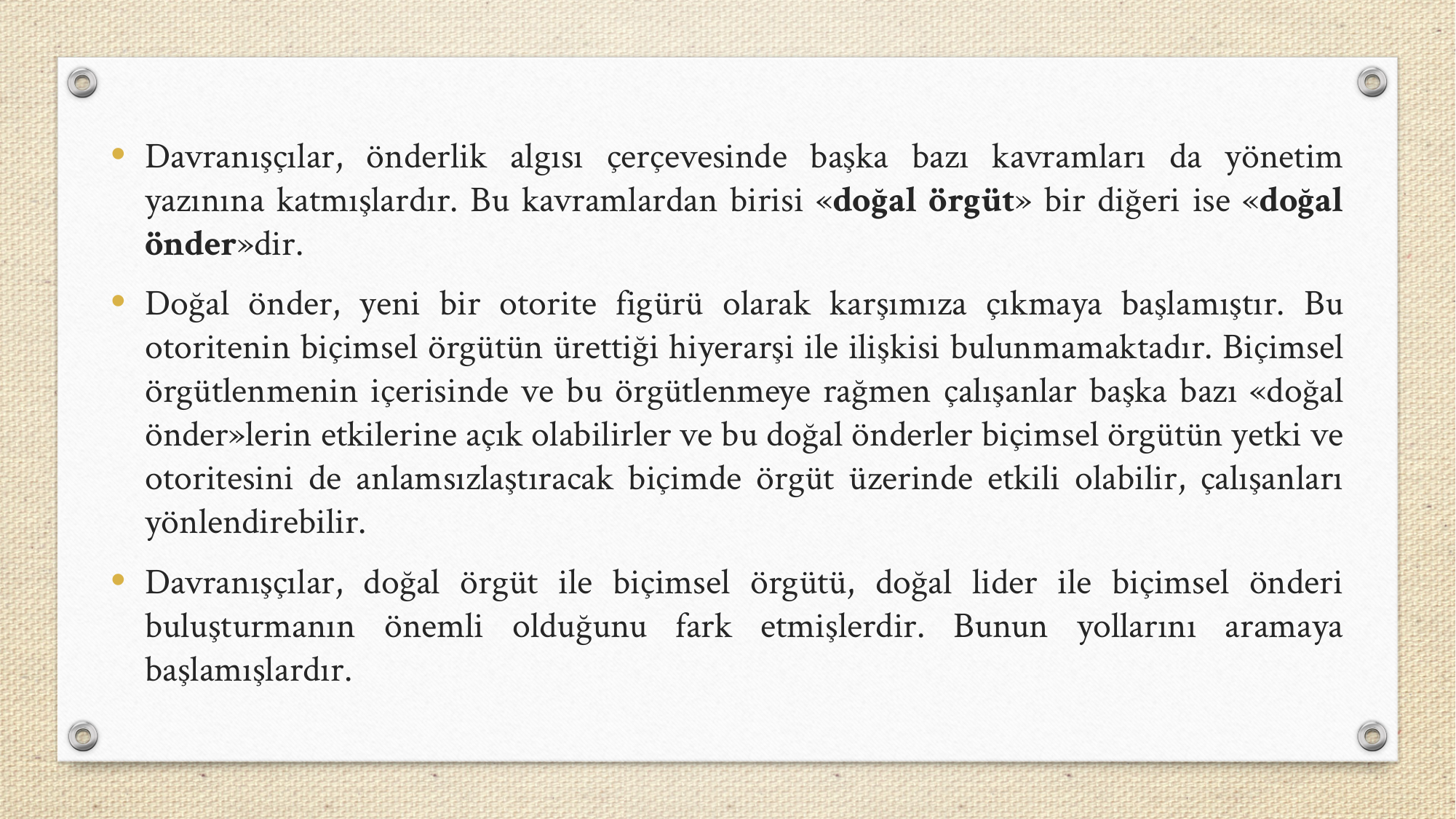

Davranışçılar, önderlik algısı çerçevesinde başka bazı kavramları da yönetim yazınına katmışlardır. Bu kavramlardan birisi «doğal örgüt» bir diğeri ise «doğal önder»dir.
Doğal önder, yeni bir otorite figürü olarak karşımıza çıkmaya başlamıştır. Bu otoritenin biçimsel örgütün ürettiği hiyerarşi ile ilişkisi bulunmamaktadır. Biçimsel örgütlenmenin içerisinde ve bu örgütlenmeye rağmen çalışanlar başka bazı «doğal önder»lerin etkilerine açık olabilirler ve bu doğal önderler biçimsel örgütün yetki ve otoritesini de anlamsızlaştıracak biçimde örgüt üzerinde etkili olabilir, çalışanları yönlendirebilir.
Davranışçılar, doğal örgüt ile biçimsel örgütü, doğal lider ile biçimsel önderi buluşturmanın önemli olduğunu fark etmişlerdir. Bunun yollarını aramaya başlamışlardır.